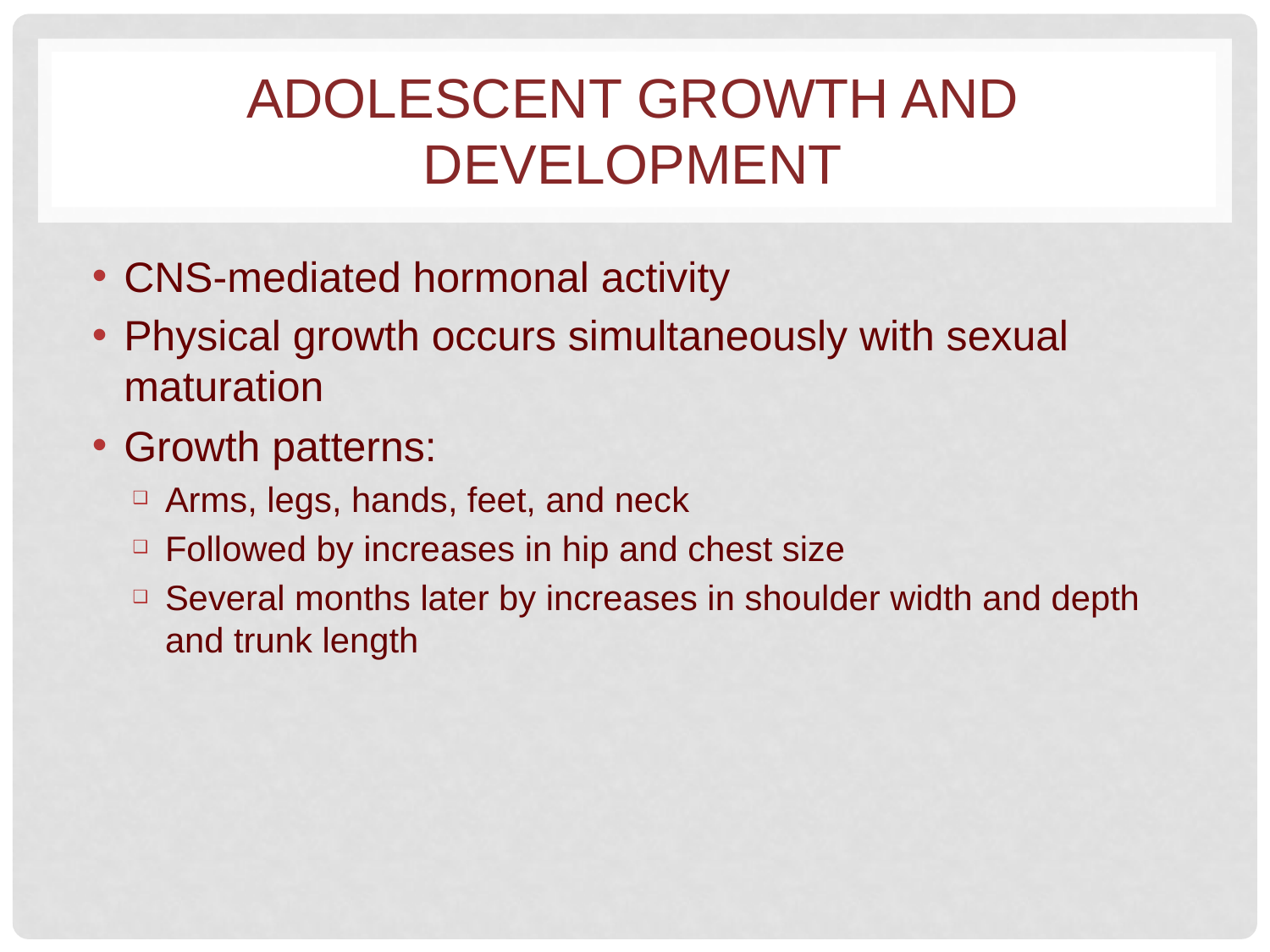

# ADOLESCENT GROWTH AND DEVELOPMENT
CNS-mediated hormonal activity
Physical growth occurs simultaneously with sexual maturation
Growth patterns:
Arms, legs, hands, feet, and neck
Followed by increases in hip and chest size
Several months later by increases in shoulder width and depth and trunk length